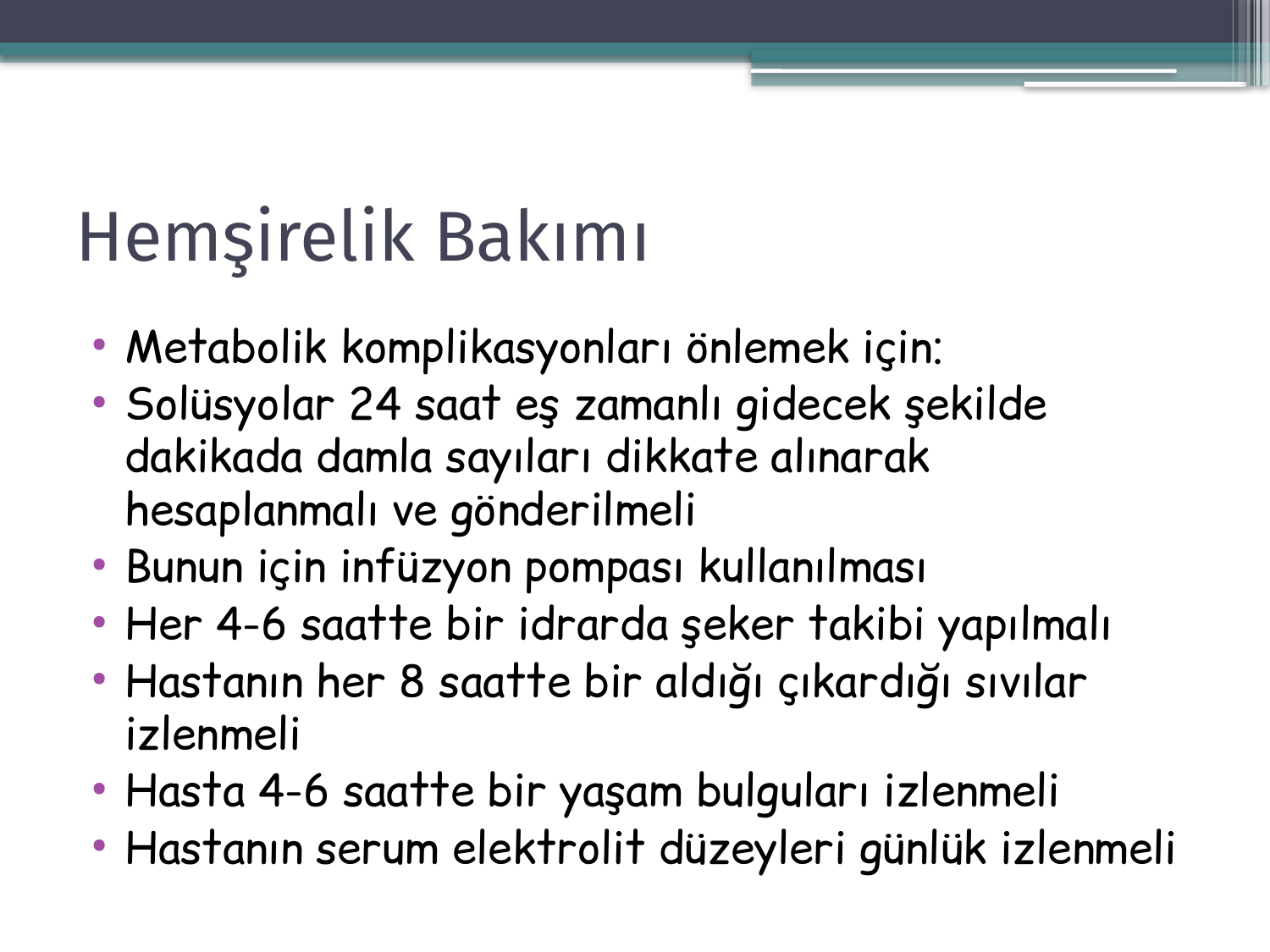

# Hemşirelik Bakımı
Metabolik komplikasyonları önlemek için:
Solüsyolar 24 saat eş zamanlı gidecek şekilde dakikada damla sayıları dikkate alınarak hesaplanmalı ve gönderilmeli
Bunun için infüzyon pompası kullanılması
Her 4-6 saatte bir idrarda şeker takibi yapılmalı
Hastanın her 8 saatte bir aldığı çıkardığı sıvılar izlenmeli
Hasta 4-6 saatte bir yaşam bulguları izlenmeli
Hastanın serum elektrolit düzeyleri günlük izlenmeli